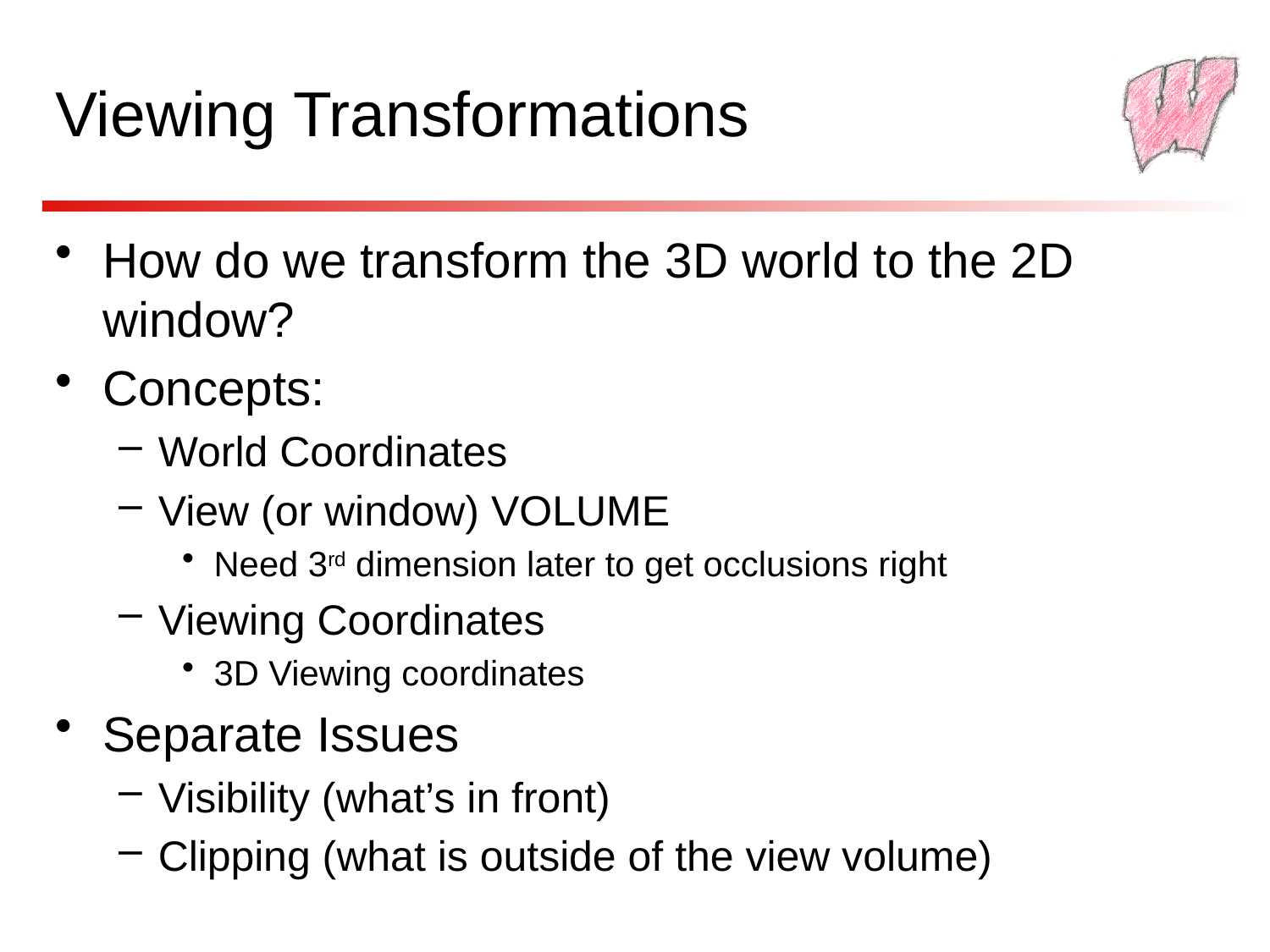

# Viewing Transformations
How do we transform the 3D world to the 2D window?
Concepts:
World Coordinates
View (or window) VOLUME
Need 3rd dimension later to get occlusions right
Viewing Coordinates
3D Viewing coordinates
Separate Issues
Visibility (what’s in front)
Clipping (what is outside of the view volume)